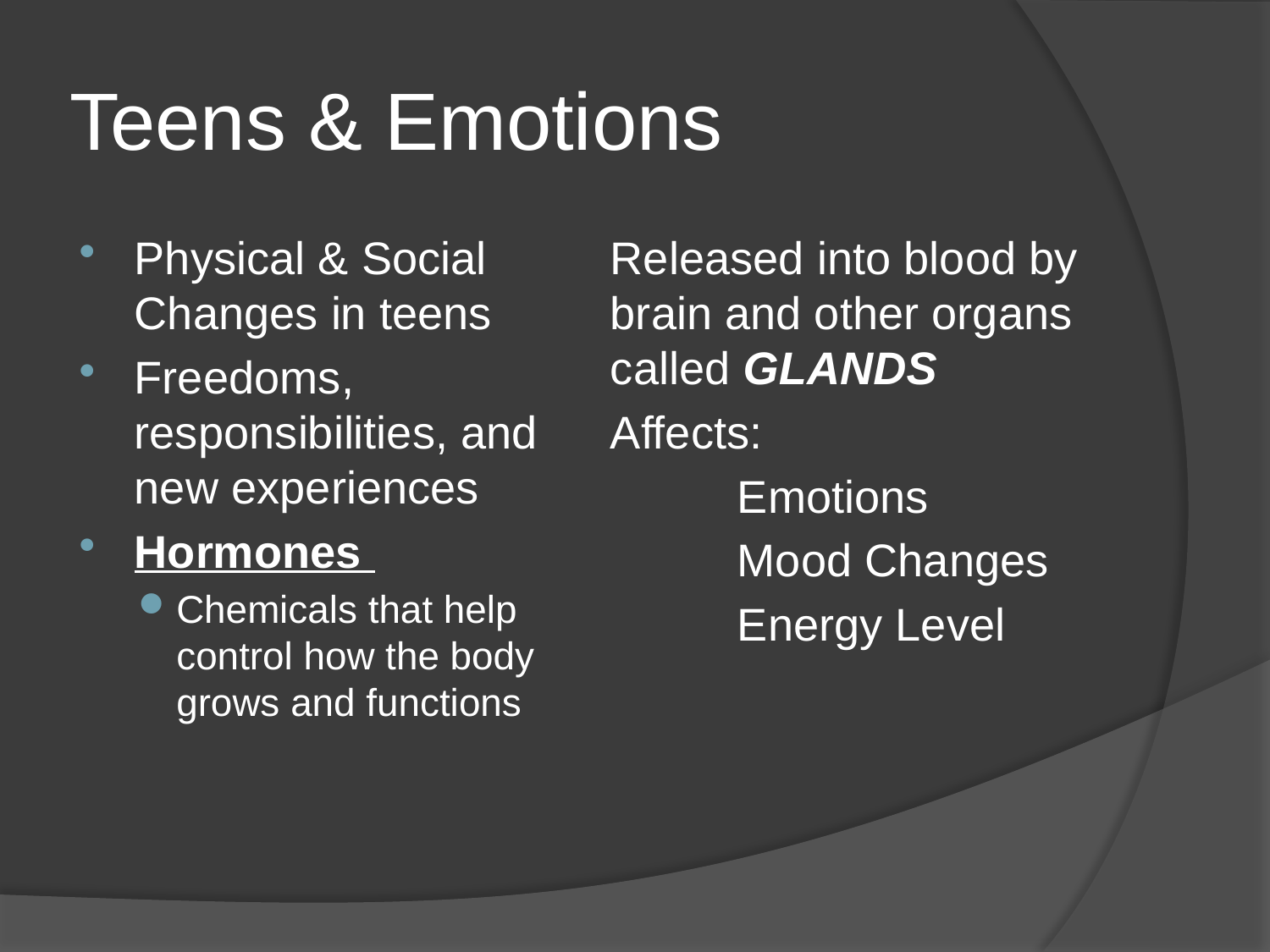

# Teens & Emotions
Physical & Social Changes in teens
Freedoms, responsibilities, and new experiences
Hormones
Chemicals that help control how the body grows and functions
Released into blood by brain and other organs called GLANDS
Affects:
	Emotions
	Mood Changes
	Energy Level